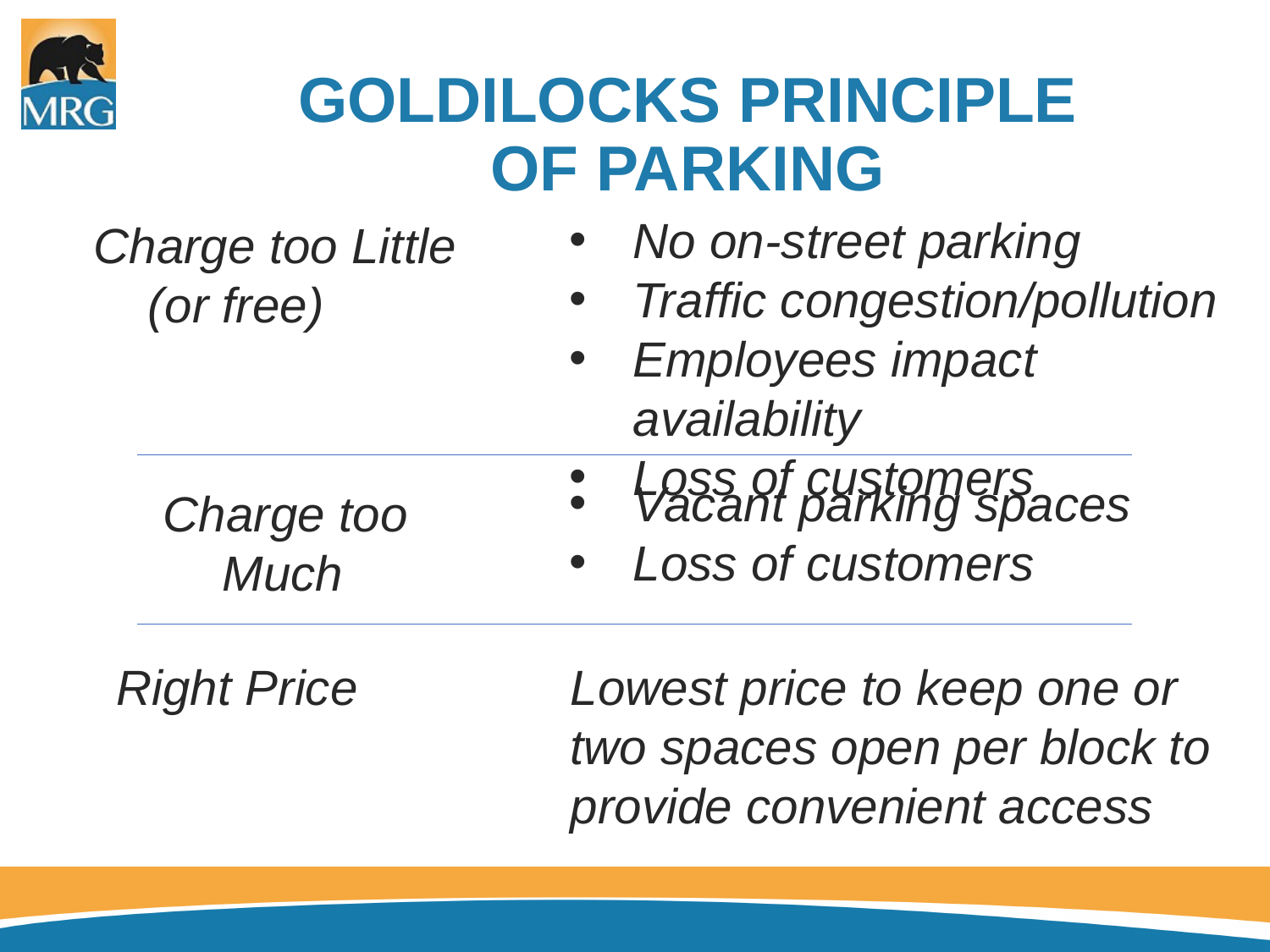

# Goldilocks Principle of parking
No on-street parking
Traffic congestion/pollution
Employees impact availability
Loss of customers

Charge too Little (or free)
Vacant parking spaces
Loss of customers
Charge too Much
Right Price
Lowest price to keep one or two spaces open per block to provide convenient access